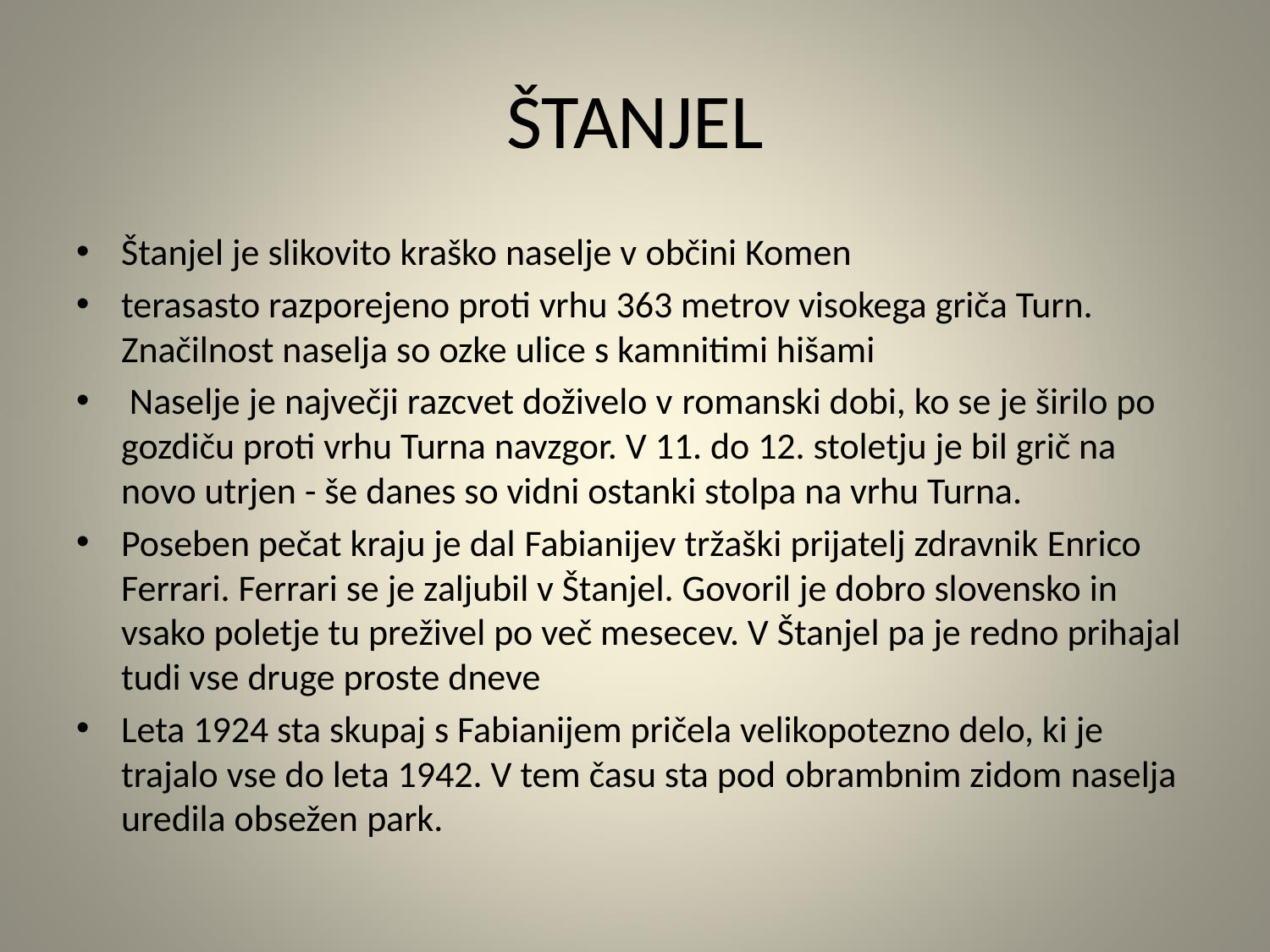

# ŠTANJEL
Štanjel je slikovito kraško naselje v občini Komen
terasasto razporejeno proti vrhu 363 metrov visokega griča Turn. Značilnost naselja so ozke ulice s kamnitimi hišami
 Naselje je največji razcvet doživelo v romanski dobi, ko se je širilo po gozdiču proti vrhu Turna navzgor. V 11. do 12. stoletju je bil grič na novo utrjen - še danes so vidni ostanki stolpa na vrhu Turna.
Poseben pečat kraju je dal Fabianijev tržaški prijatelj zdravnik Enrico Ferrari. Ferrari se je zaljubil v Štanjel. Govoril je dobro slovensko in vsako poletje tu preživel po več mesecev. V Štanjel pa je redno prihajal tudi vse druge proste dneve
Leta 1924 sta skupaj s Fabianijem pričela velikopotezno delo, ki je trajalo vse do leta 1942. V tem času sta pod obrambnim zidom naselja uredila obsežen park.